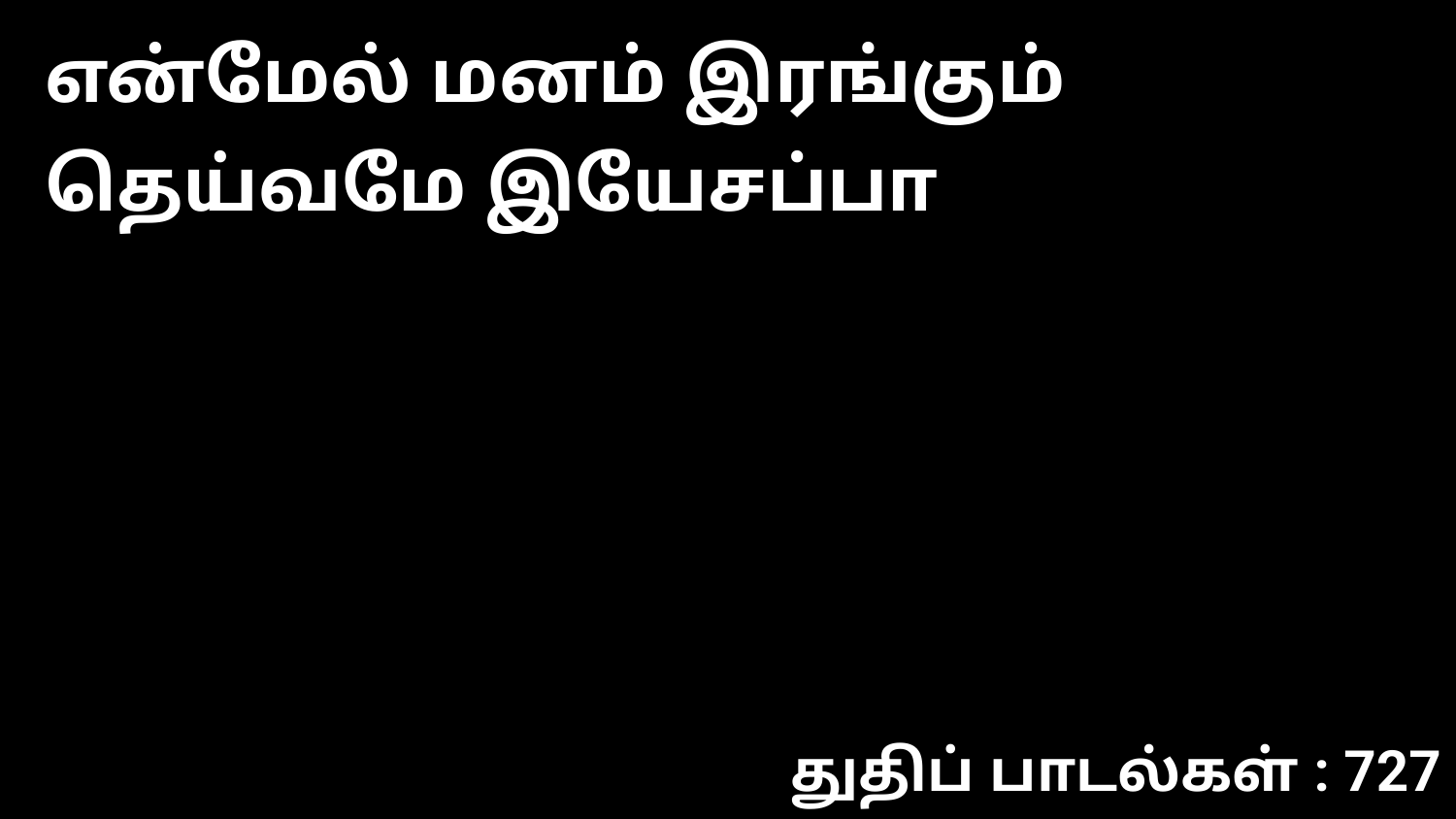

என்மேல் மனம் இரங்கும் தெய்வமே இயேசப்பா
துதிப் பாடல்கள் : 727